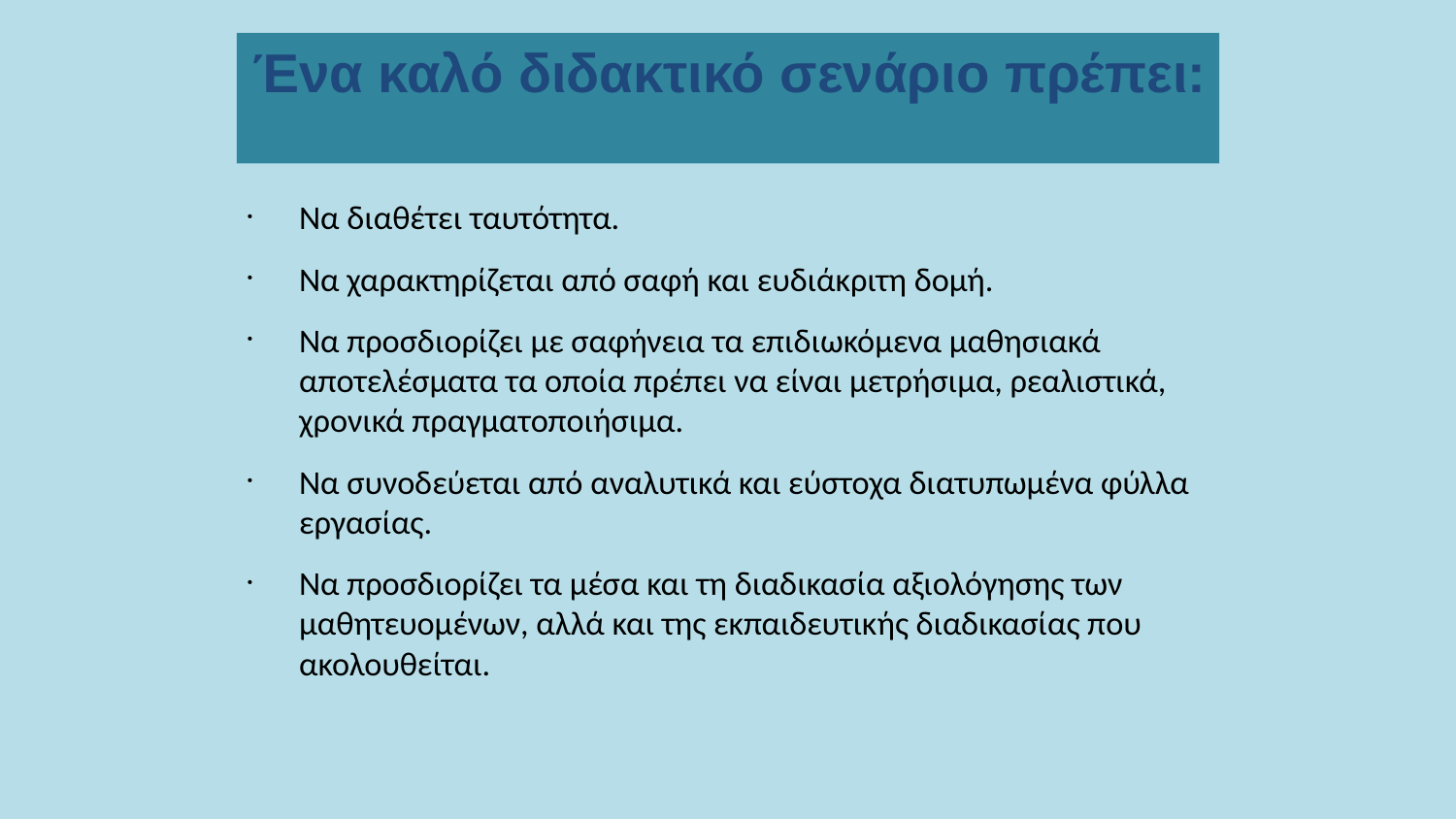

Ένα καλό διδακτικό σενάριο πρέπει:
Να διαθέτει ταυτότητα.
Να χαρακτηρίζεται από σαφή και ευδιάκριτη δομή.
Να προσδιορίζει με σαφήνεια τα επιδιωκόμενα μαθησιακά αποτελέσματα τα οποία πρέπει να είναι μετρήσιμα, ρεαλιστικά, χρονικά πραγματοποιήσιμα.
Να συνοδεύεται από αναλυτικά και εύστοχα διατυπωμένα φύλλα εργασίας.
Να προσδιορίζει τα μέσα και τη διαδικασία αξιολόγησης των μαθητευομένων, αλλά και της εκπαιδευτικής διαδικασίας που ακολουθείται.